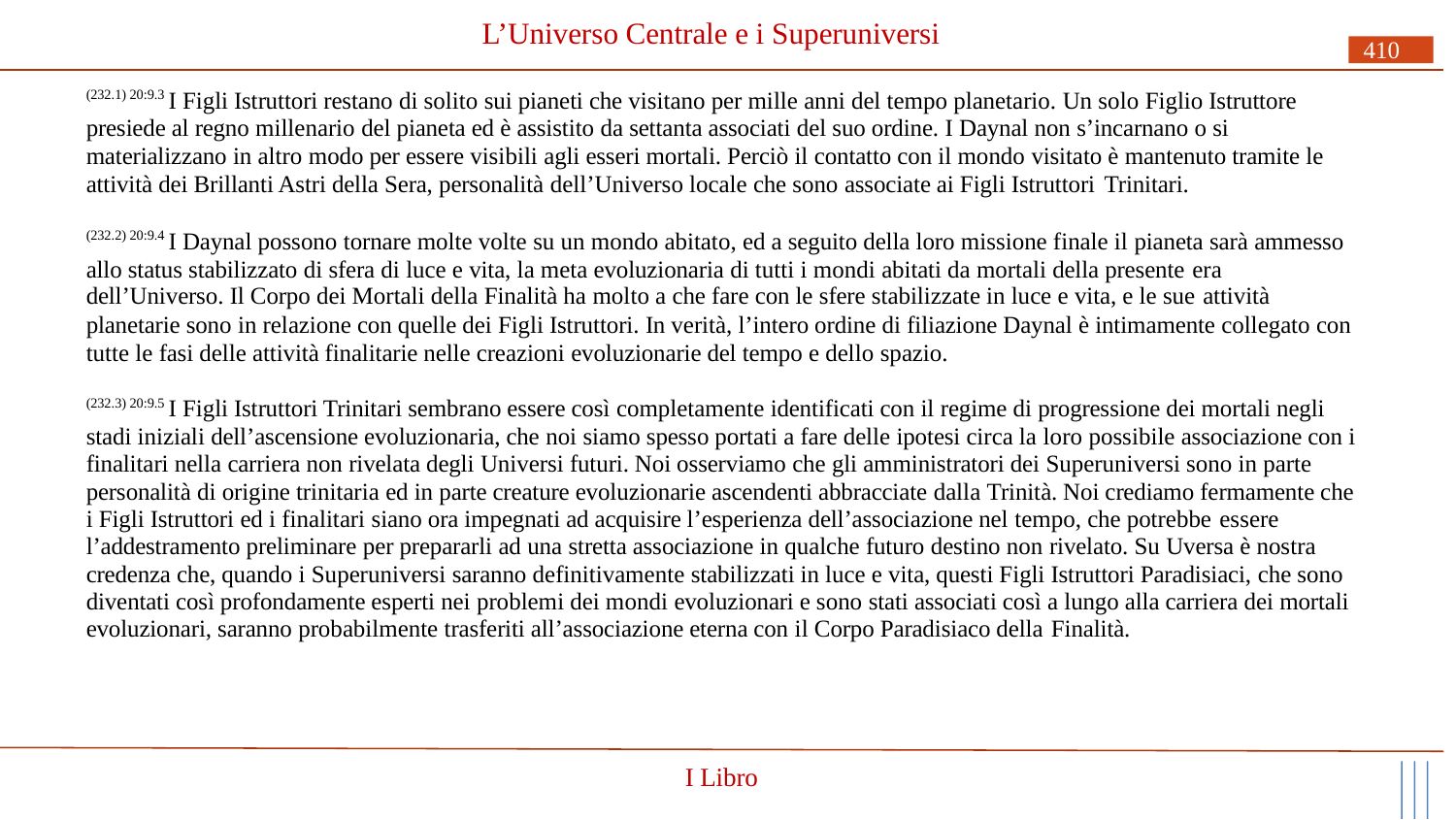

# L’Universo Centrale e i Superuniversi
410

(232.1) 20:9.3 I Figli Istruttori restano di solito sui pianeti che visitano per mille anni del tempo planetario. Un solo Figlio Istruttore  presiede al regno millenario del pianeta ed è assistito da settanta associati del suo ordine. I Daynal non s’incarnano o si  materializzano in altro modo per essere visibili agli esseri mortali. Perciò il contatto con il mondo visitato è mantenuto tramite le  attività dei Brillanti Astri della Sera, personalità dell’Universo locale che sono associate ai Figli Istruttori Trinitari.

(232.2) 20:9.4 I Daynal possono tornare molte volte su un mondo abitato, ed a seguito della loro missione finale il pianeta sarà ammesso  allo status stabilizzato di sfera di luce e vita, la meta evoluzionaria di tutti i mondi abitati da mortali della presente era
dell’Universo. Il Corpo dei Mortali della Finalità ha molto a che fare con le sfere stabilizzate in luce e vita, e le sue attività
planetarie sono in relazione con quelle dei Figli Istruttori. In verità, l’intero ordine di filiazione Daynal è intimamente collegato con  tutte le fasi delle attività finalitarie nelle creazioni evoluzionarie del tempo e dello spazio.

(232.3) 20:9.5 I Figli Istruttori Trinitari sembrano essere così completamente identificati con il regime di progressione dei mortali negli  stadi iniziali dell’ascensione evoluzionaria, che noi siamo spesso portati a fare delle ipotesi circa la loro possibile associazione con i  finalitari nella carriera non rivelata degli Universi futuri. Noi osserviamo che gli amministratori dei Superuniversi sono in parte  personalità di origine trinitaria ed in parte creature evoluzionarie ascendenti abbracciate dalla Trinità. Noi crediamo fermamente che  i Figli Istruttori ed i finalitari siano ora impegnati ad acquisire l’esperienza dell’associazione nel tempo, che potrebbe essere
l’addestramento preliminare per prepararli ad una stretta associazione in qualche futuro destino non rivelato. Su Uversa è nostra  credenza che, quando i Superuniversi saranno definitivamente stabilizzati in luce e vita, questi Figli Istruttori Paradisiaci, che sono  diventati così profondamente esperti nei problemi dei mondi evoluzionari e sono stati associati così a lungo alla carriera dei mortali  evoluzionari, saranno probabilmente trasferiti all’associazione eterna con il Corpo Paradisiaco della Finalità.

I Libro